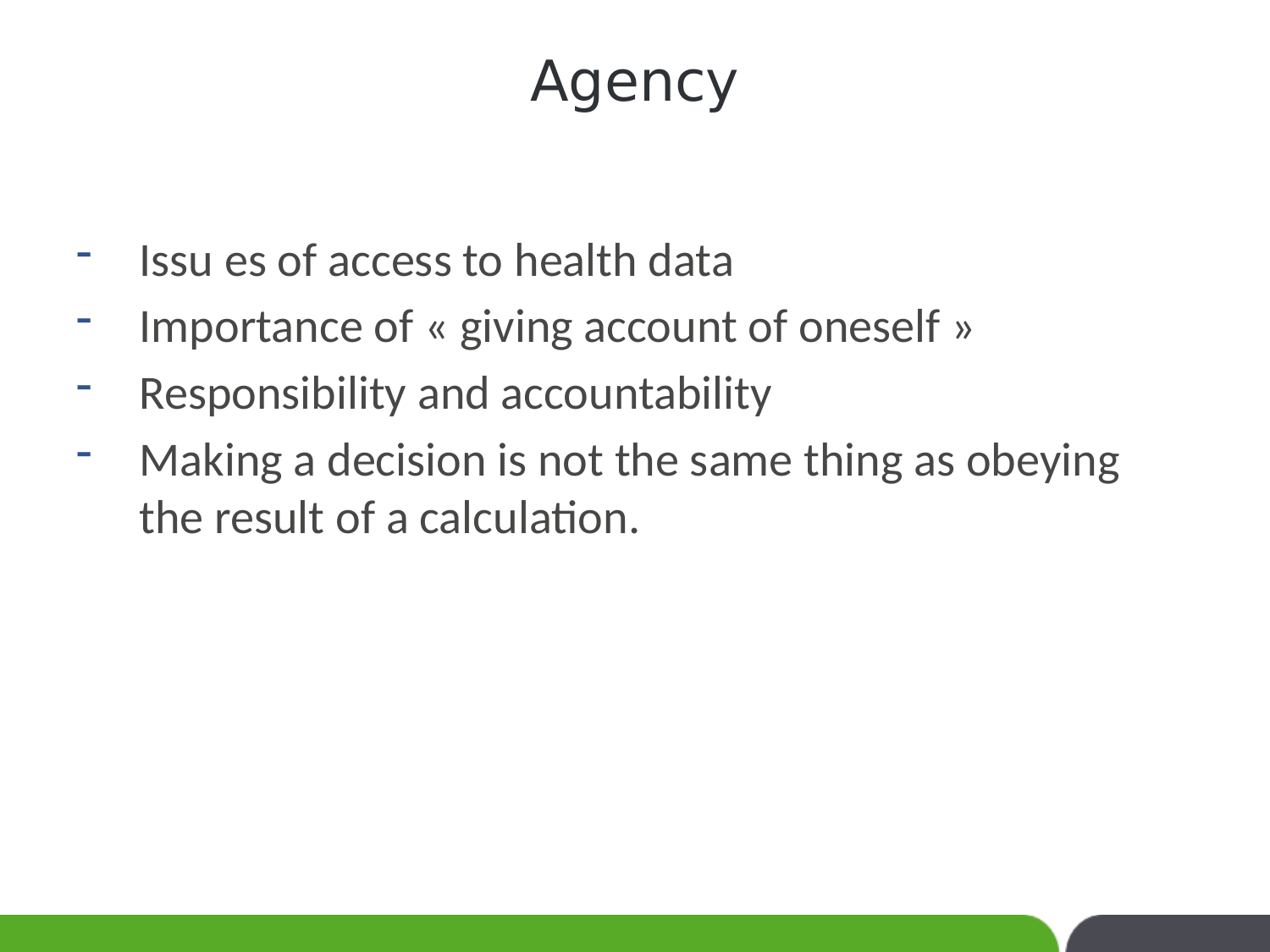

# Agency
Issu es of access to health data
Importance of « giving account of oneself »
Responsibility and accountability
Making a decision is not the same thing as obeying the result of a calculation.